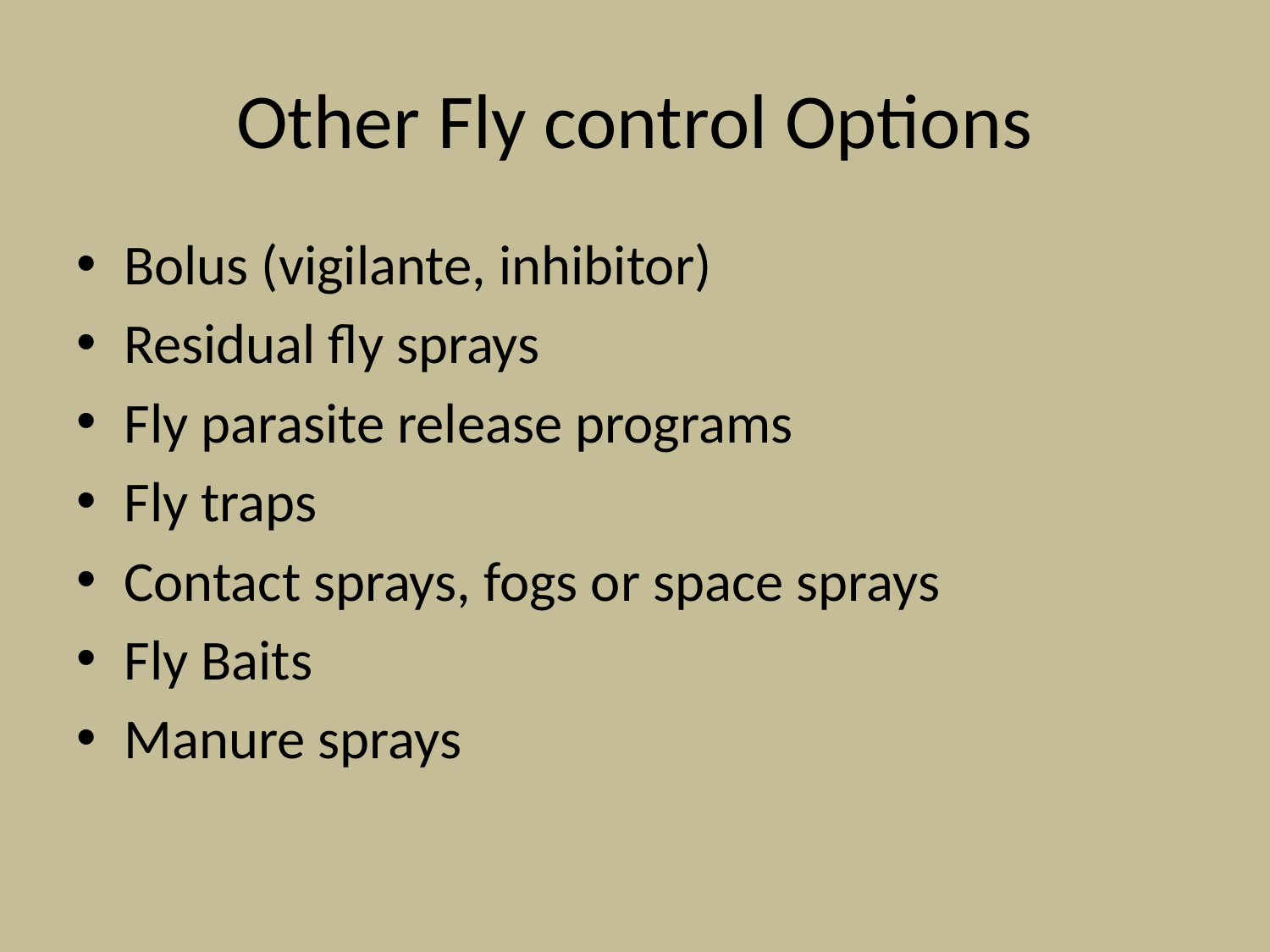

# Other Fly control Options
Bolus (vigilante, inhibitor)
Residual fly sprays
Fly parasite release programs
Fly traps
Contact sprays, fogs or space sprays
Fly Baits
Manure sprays